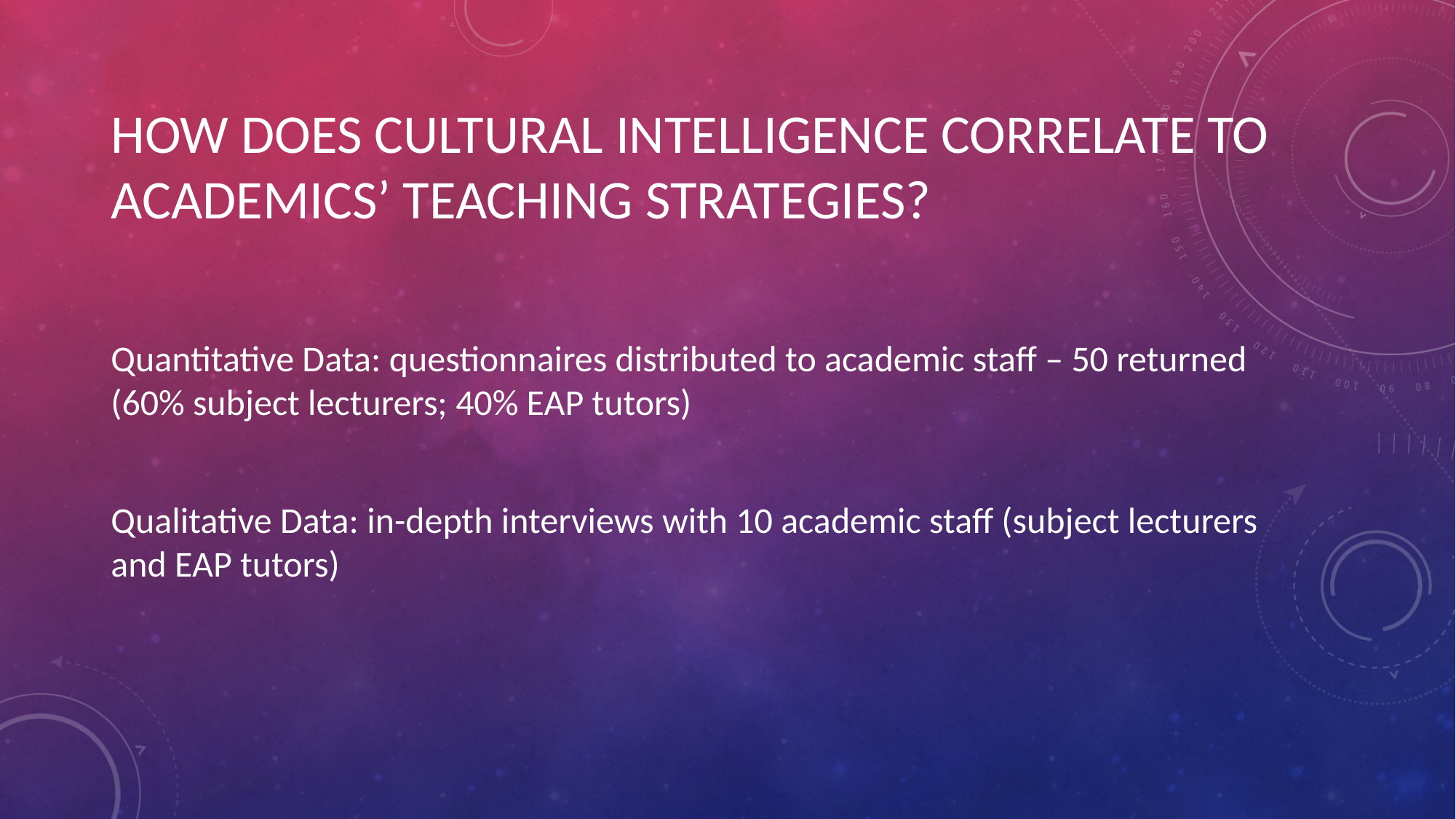

# How does cultural intelligence correlate to academics’ teaching strategies?

Quantitative Data: questionnaires distributed to academic staff – 50 returned (60% subject lecturers; 40% EAP tutors)

Qualitative Data: in-depth interviews with 10 academic staff (subject lecturers and EAP tutors)